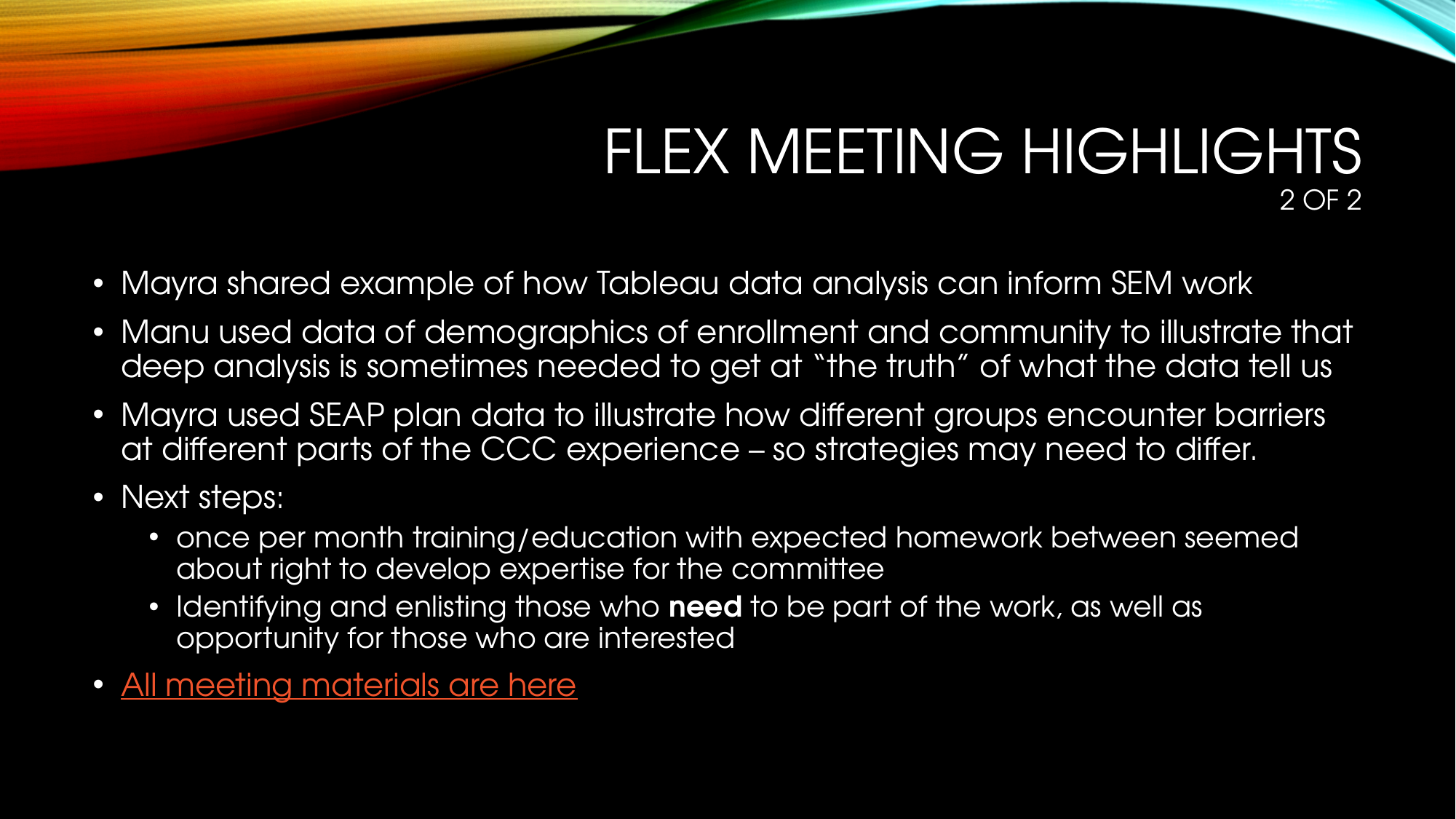

# Flex meeting highlights 2 of 2
Mayra shared example of how Tableau data analysis can inform SEM work
Manu used data of demographics of enrollment and community to illustrate that deep analysis is sometimes needed to get at “the truth” of what the data tell us
Mayra used SEAP plan data to illustrate how different groups encounter barriers at different parts of the CCC experience – so strategies may need to differ.
Next steps:
once per month training/education with expected homework between seemed about right to develop expertise for the committee
Identifying and enlisting those who need to be part of the work, as well as opportunity for those who are interested
All meeting materials are here